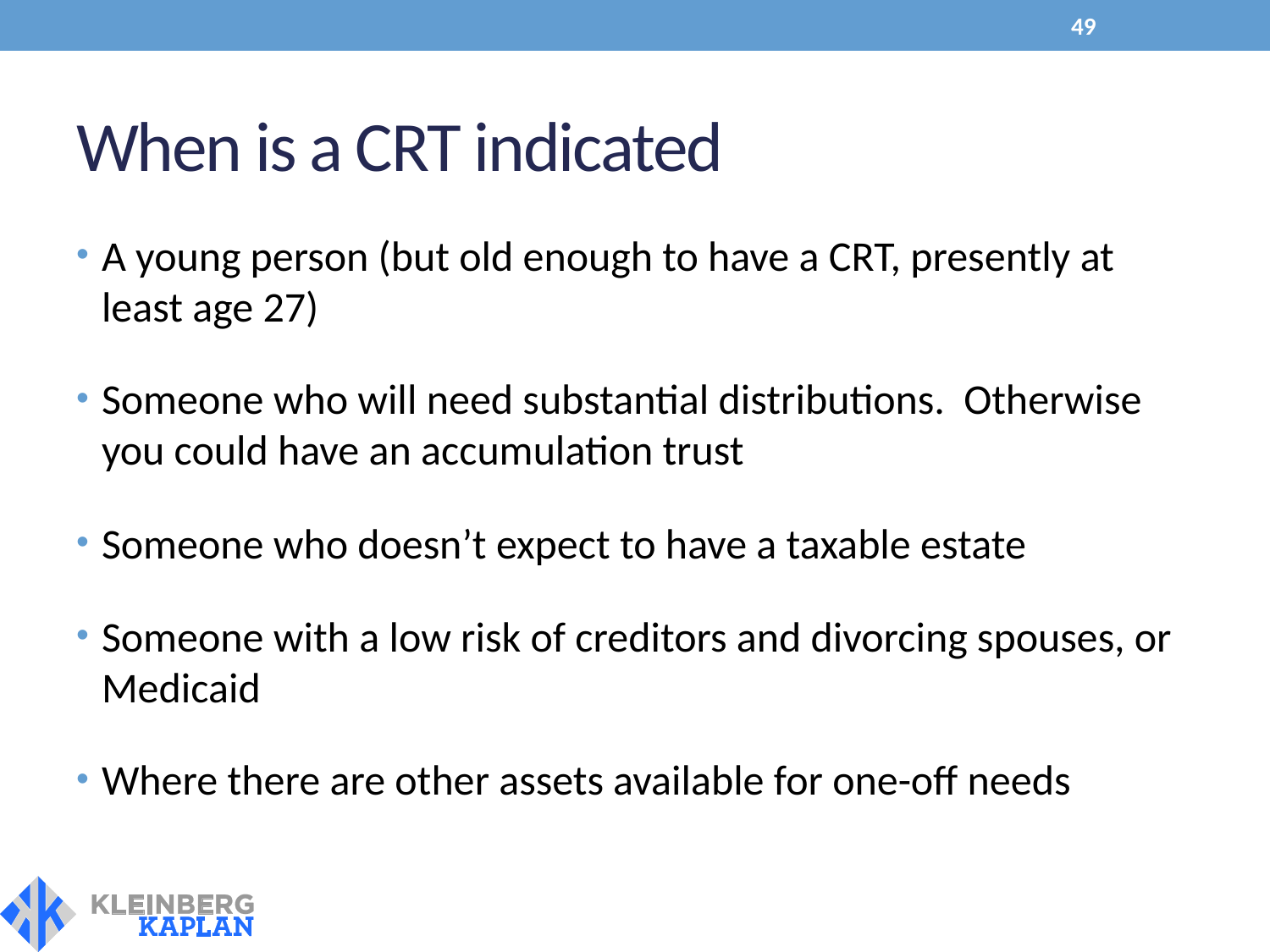

49
# When is a CRT indicated
A young person (but old enough to have a CRT, presently at least age 27)
Someone who will need substantial distributions.  Otherwise you could have an accumulation trust
Someone who doesn’t expect to have a taxable estate
Someone with a low risk of creditors and divorcing spouses, or Medicaid
Where there are other assets available for one-off needs